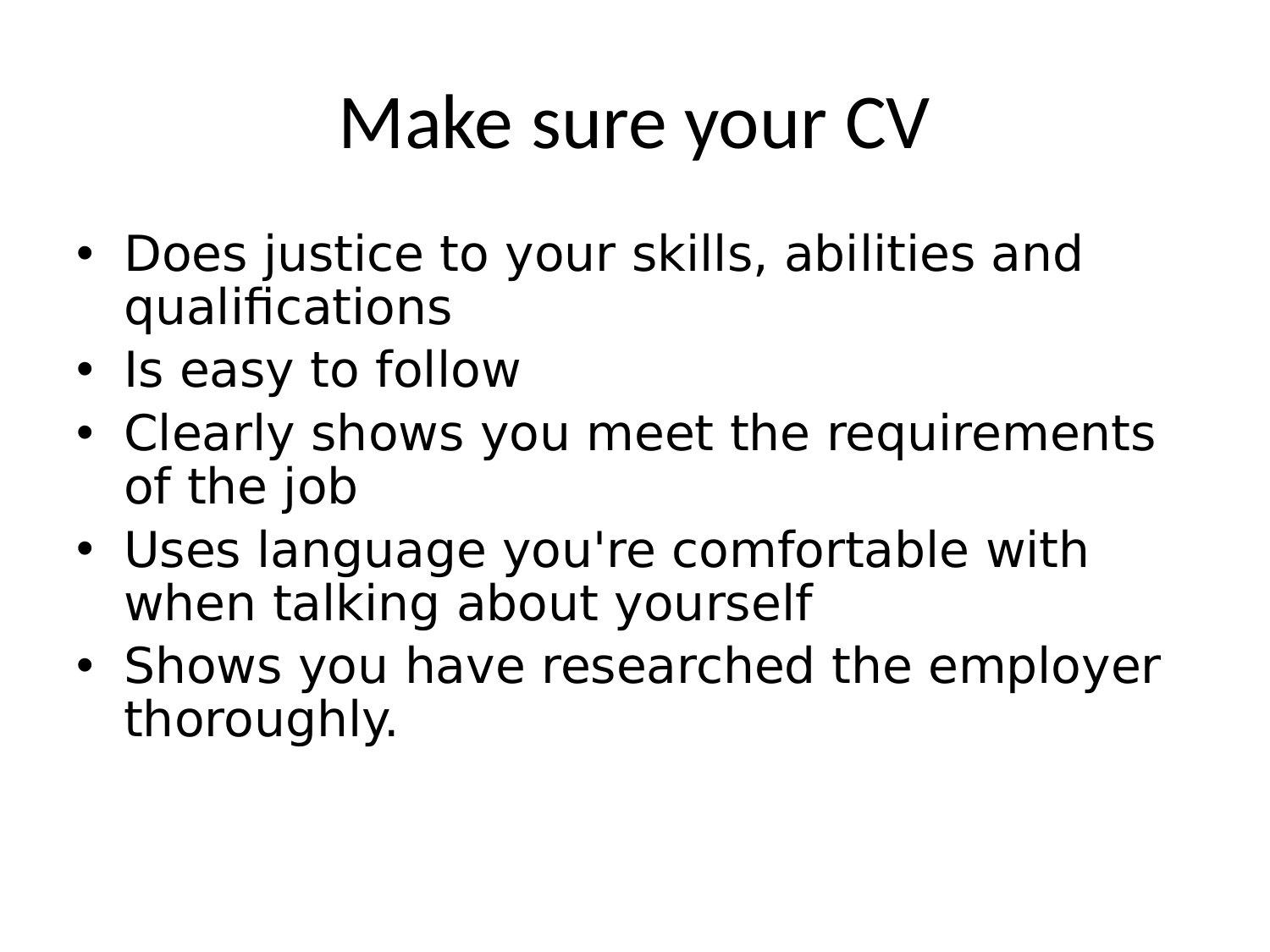

# Make sure your CV
Does justice to your skills, abilities and qualifications
Is easy to follow
Clearly shows you meet the requirements of the job
Uses language you're comfortable with when talking about yourself
Shows you have researched the employer thoroughly.